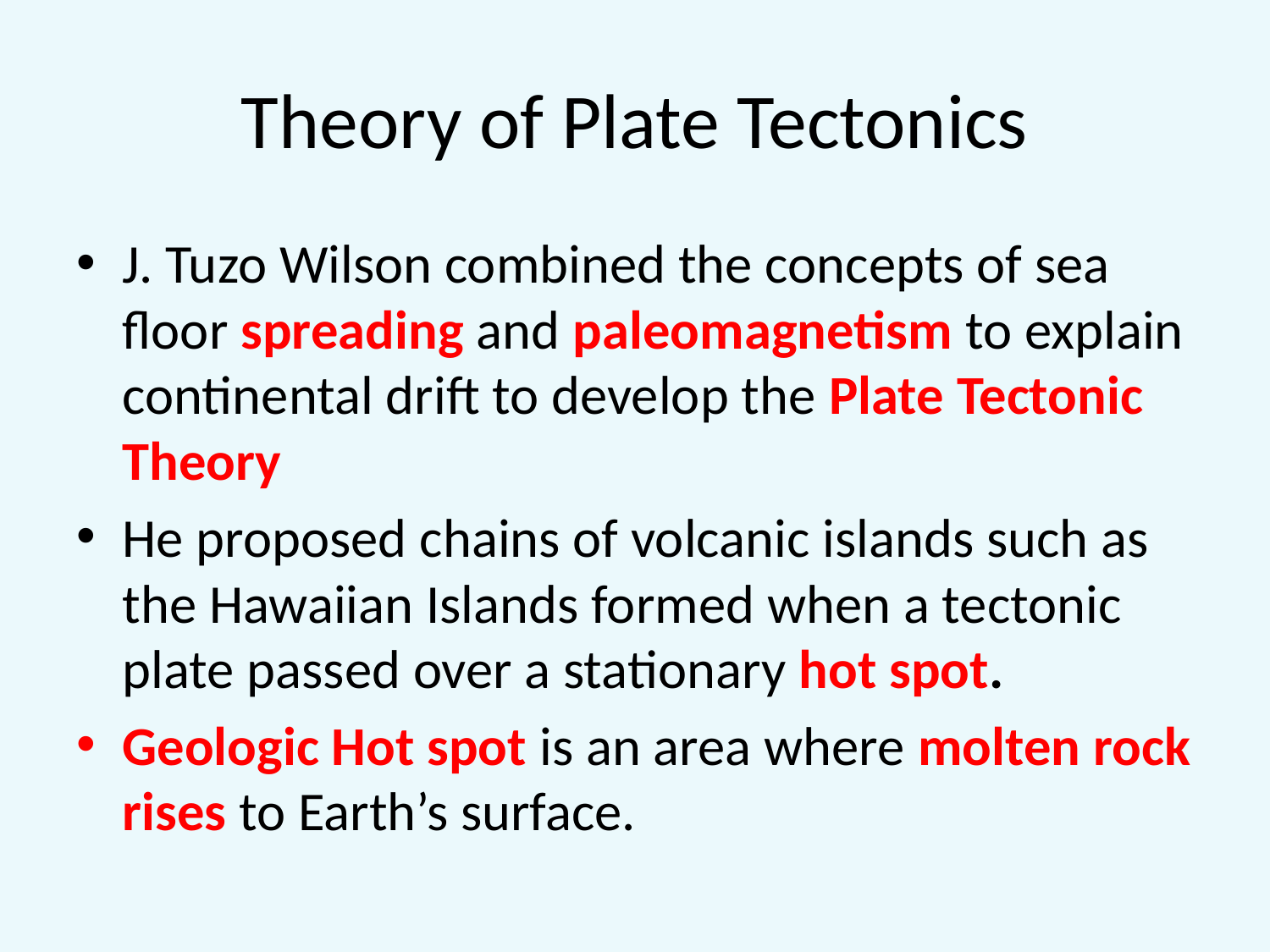

# Theory of Plate Tectonics
J. Tuzo Wilson combined the concepts of sea floor spreading and paleomagnetism to explain continental drift to develop the Plate Tectonic Theory
He proposed chains of volcanic islands such as the Hawaiian Islands formed when a tectonic plate passed over a stationary hot spot.
Geologic Hot spot is an area where molten rock rises to Earth’s surface.